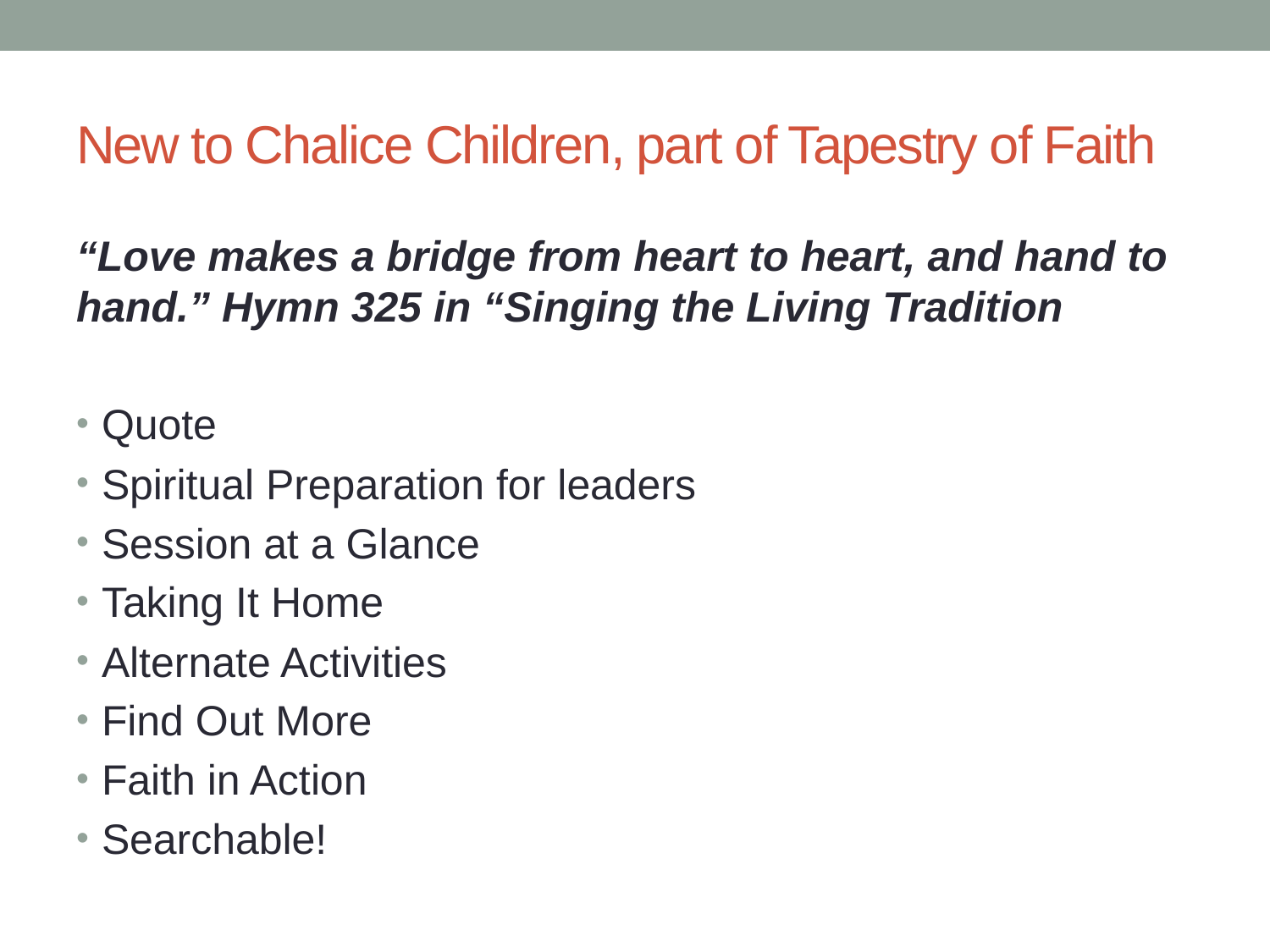

# New to Chalice Children, part of Tapestry of Faith
“Love makes a bridge from heart to heart, and hand to hand.” Hymn 325 in “Singing the Living Tradition

Quote
Spiritual Preparation for leaders
Session at a Glance
Taking It Home
Alternate Activities
Find Out More
Faith in Action
Searchable!